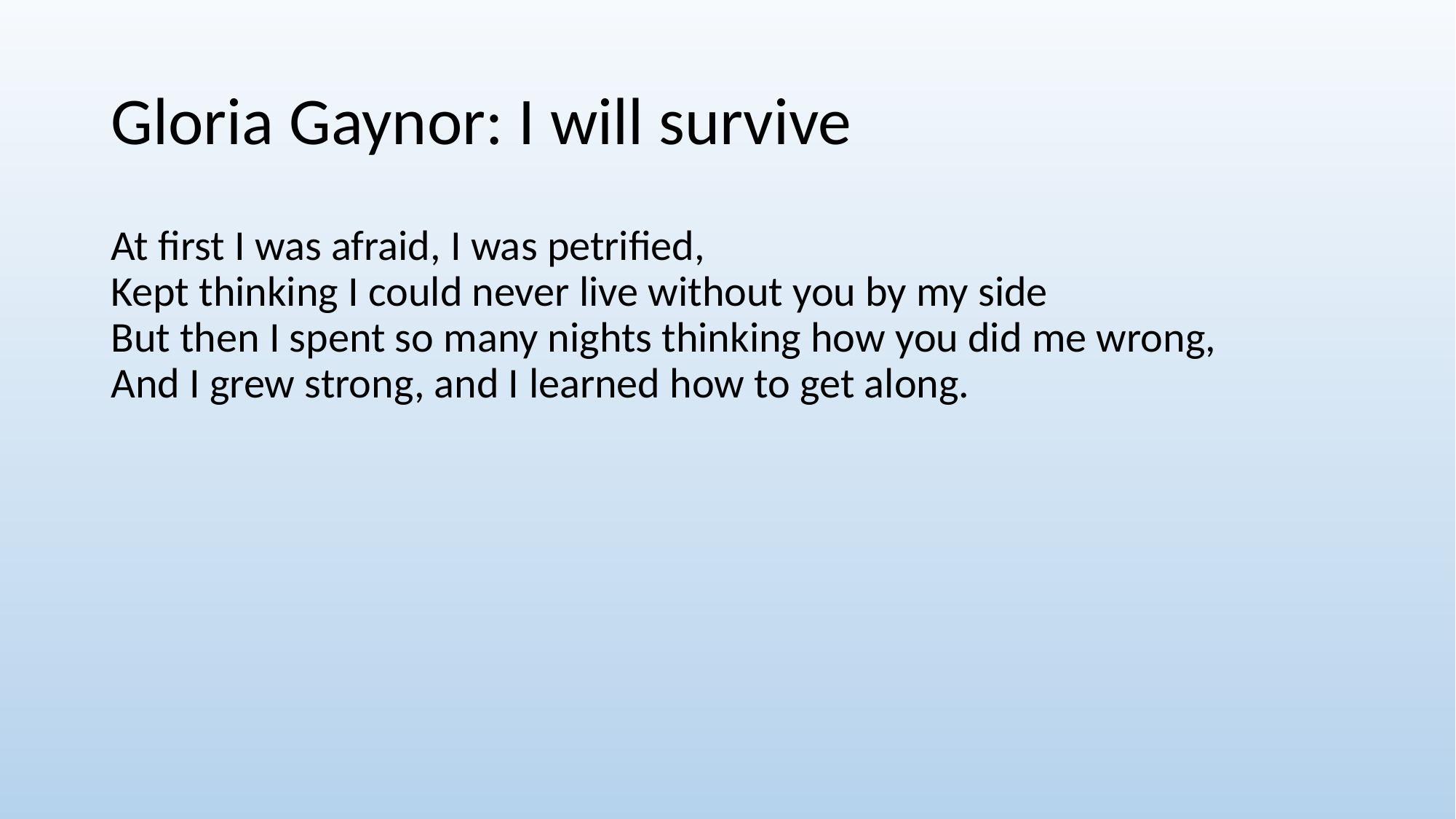

# Gloria Gaynor: I will survive
At first I was afraid, I was petrified,
Kept thinking I could never live without you by my side
But then I spent so many nights thinking how you did me wrong,
And I grew strong, and I learned how to get along.